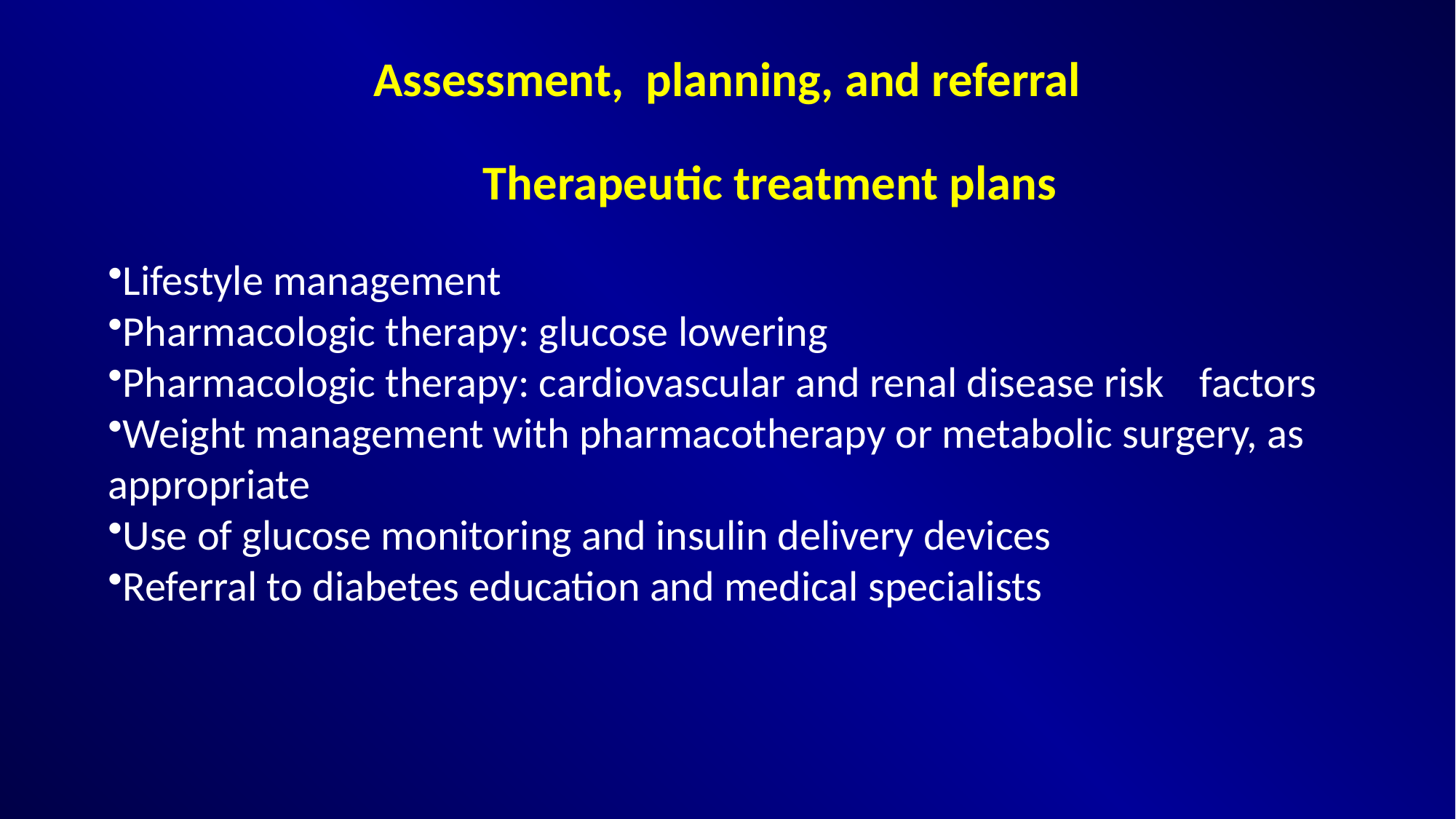

# Assessment,  planning, and referral
	Therapeutic treatment plans

Lifestyle management
Pharmacologic therapy: glucose lowering
Pharmacologic therapy: cardiovascular and renal disease risk 	factors
Weight management with pharmacotherapy or metabolic surgery, as appropriate
Use of glucose monitoring and insulin delivery devices
Referral to diabetes education and medical specialists